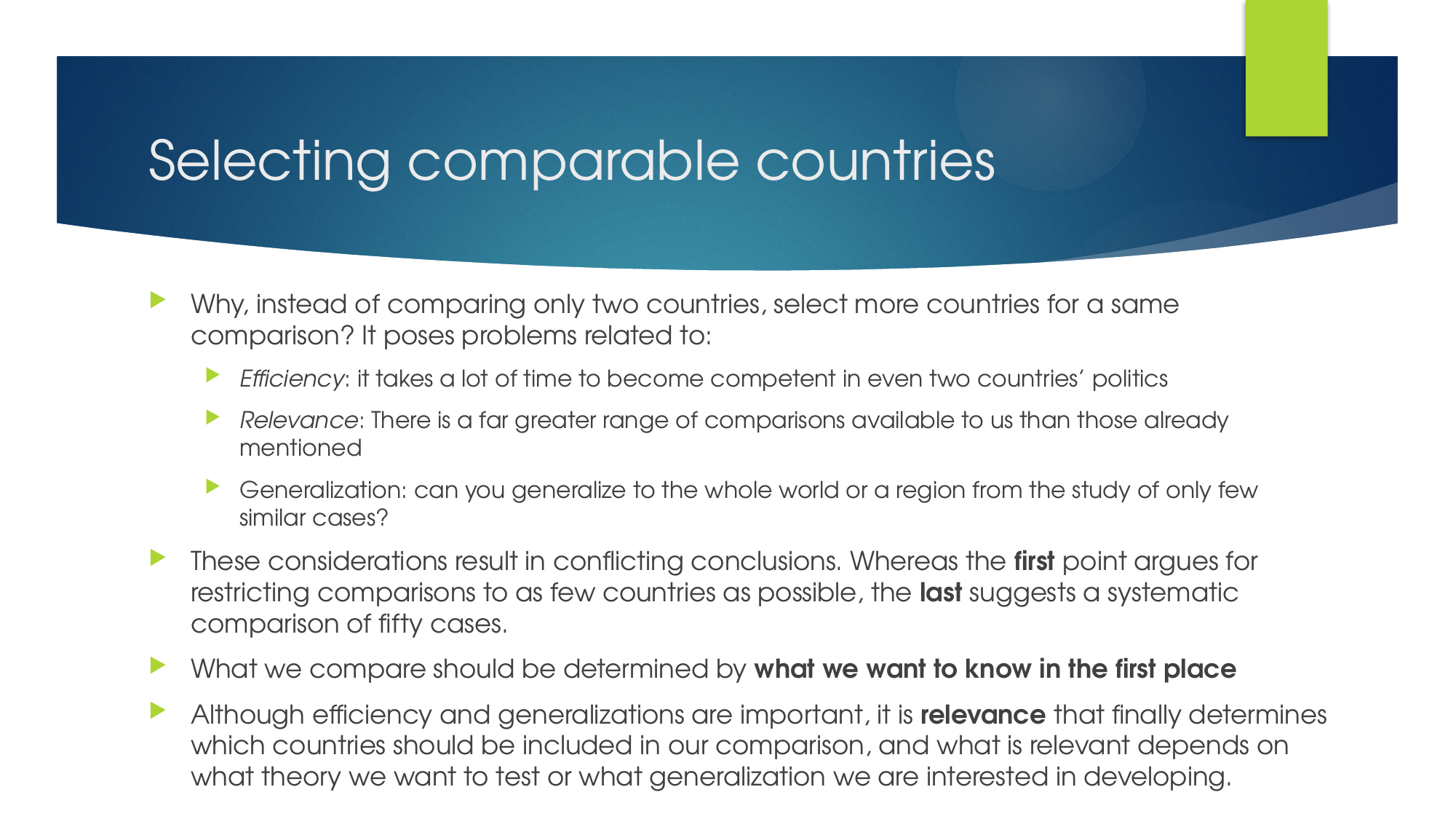

# Selecting comparable countries
Why, instead of comparing only two countries, select more countries for a same comparison? It poses problems related to:
Efficiency: it takes a lot of time to become competent in even two countries’ politics
Relevance: There is a far greater range of comparisons available to us than those already mentioned
Generalization: can you generalize to the whole world or a region from the study of only few similar cases?
These considerations result in conflicting conclusions. Whereas the first point argues for restricting comparisons to as few countries as possible, the last suggests a systematic comparison of fifty cases.
What we compare should be determined by what we want to know in the first place
Although efficiency and generalizations are important, it is relevance that finally determines which countries should be included in our comparison, and what is relevant depends on what theory we want to test or what generalization we are interested in developing.